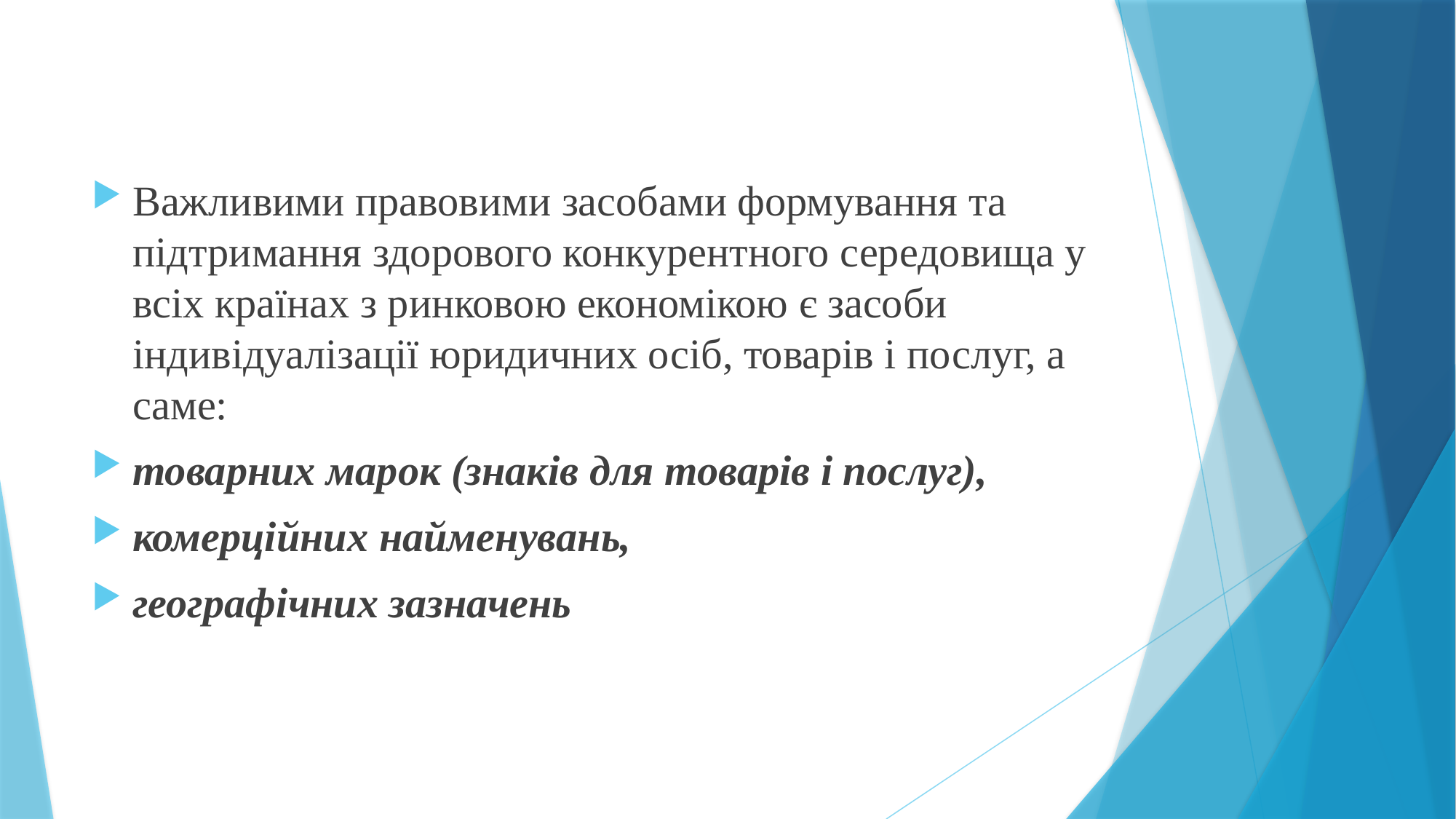

Важливими правовими засобами формування та підтримання здорового конкурентного середовища у всіх країнах з ринковою економікою є засоби індивідуалізації юридичних осіб, товарів і послуг, а саме:
товарних марок (знаків для товарів і послуг),
комерційних найменувань,
географічних зазначень